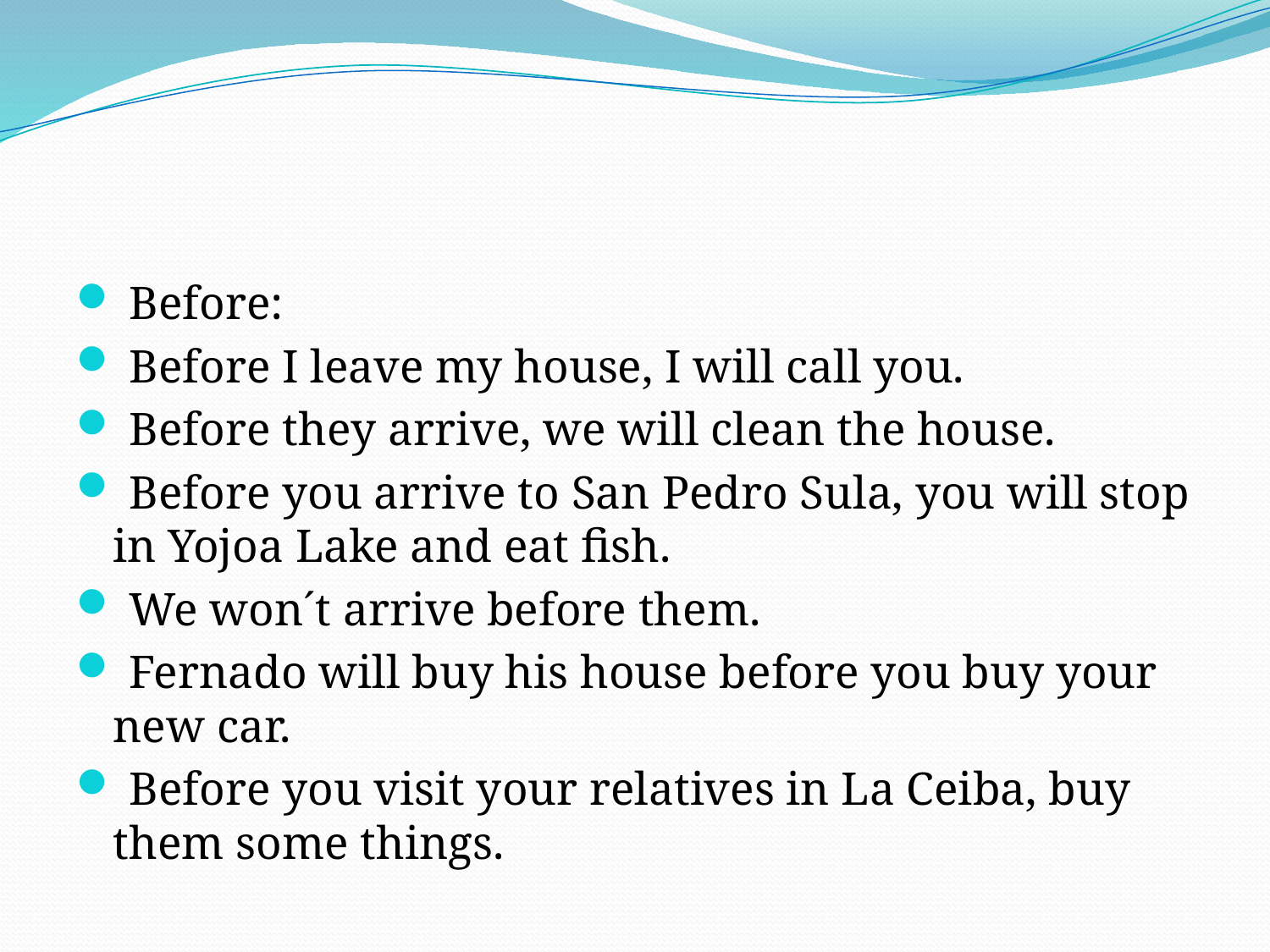

#
 Before:
 Before I leave my house, I will call you.
 Before they arrive, we will clean the house.
 Before you arrive to San Pedro Sula, you will stop in Yojoa Lake and eat fish.
 We won´t arrive before them.
 Fernado will buy his house before you buy your new car.
 Before you visit your relatives in La Ceiba, buy them some things.